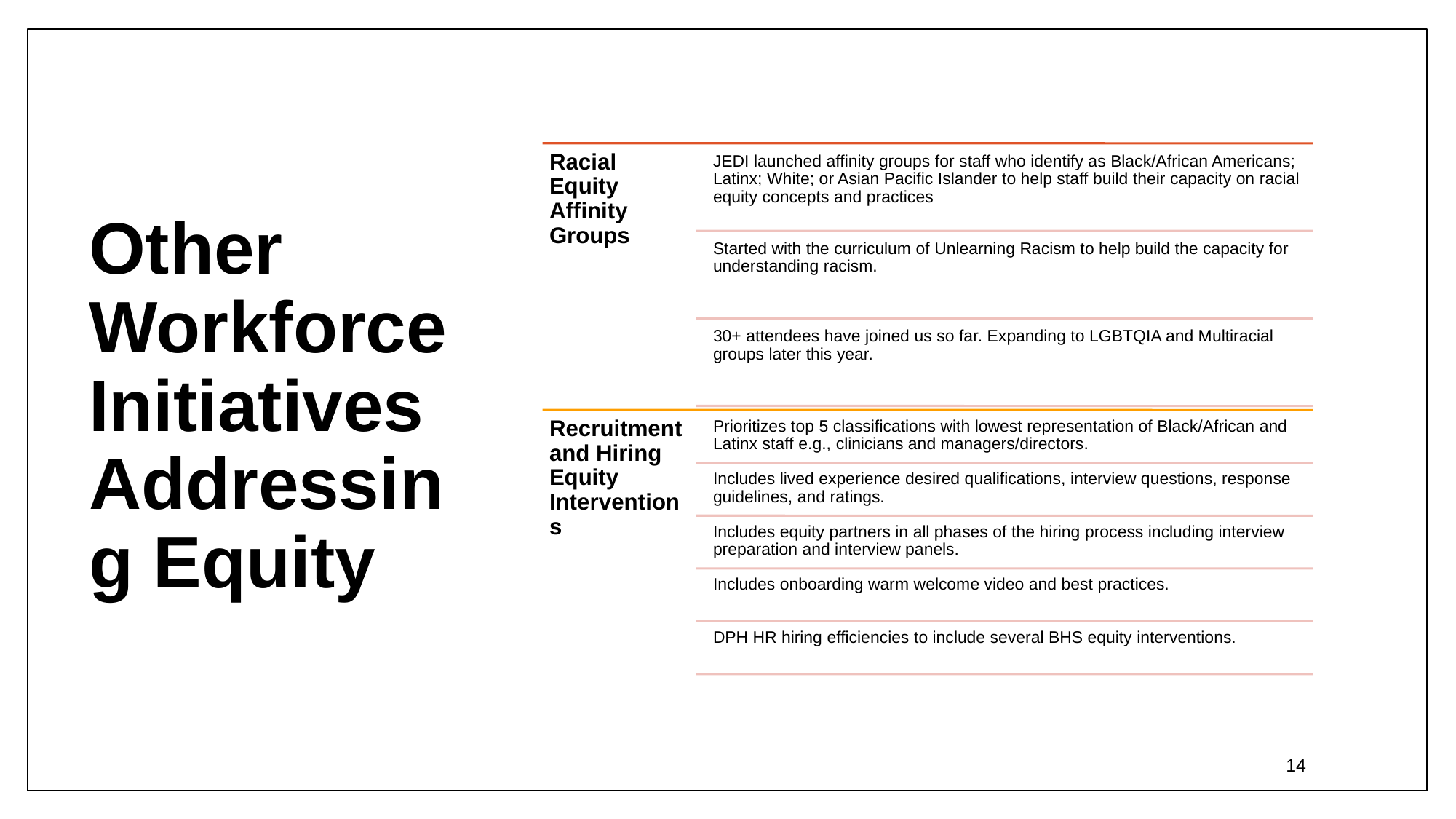

# Other Workforce Initiatives Addressing Equity
Racial Equity Affinity Groups
JEDI launched affinity groups for staff who identify as Black/African Americans; Latinx; White; or Asian Pacific Islander to help staff build their capacity on racial equity concepts and practices
Started with the curriculum of Unlearning Racism to help build the capacity for understanding racism.
30+ attendees have joined us so far. Expanding to LGBTQIA and Multiracial groups later this year.
Recruitment and Hiring Equity Interventions
Prioritizes top 5 classifications with lowest representation of Black/African and Latinx staff e.g., clinicians and managers/directors.
Includes lived experience desired qualifications, interview questions, response guidelines, and ratings.
Includes equity partners in all phases of the hiring process including interview preparation and interview panels.
Includes onboarding warm welcome video and best practices.
DPH HR hiring efficiencies to include several BHS equity interventions.
14